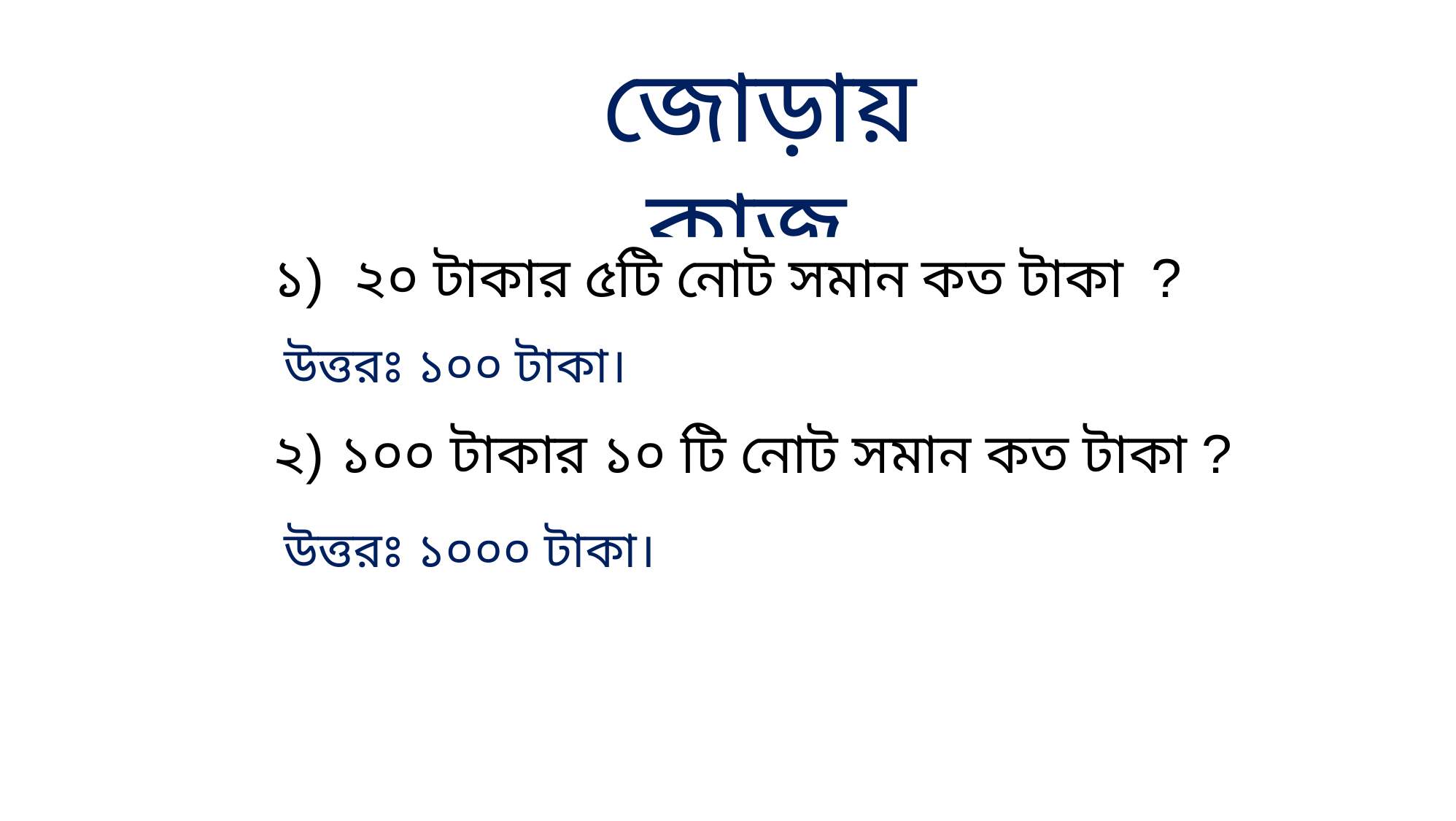

জোড়ায় কাজ
১)  ২০ টাকার ৫টি নোট সমান কত টাকা  ?
উত্তরঃ ১০০ টাকা।
২) ১০০ টাকার ১০ টি নোট সমান কত টাকা ?
উত্তরঃ ১০০০ টাকা।